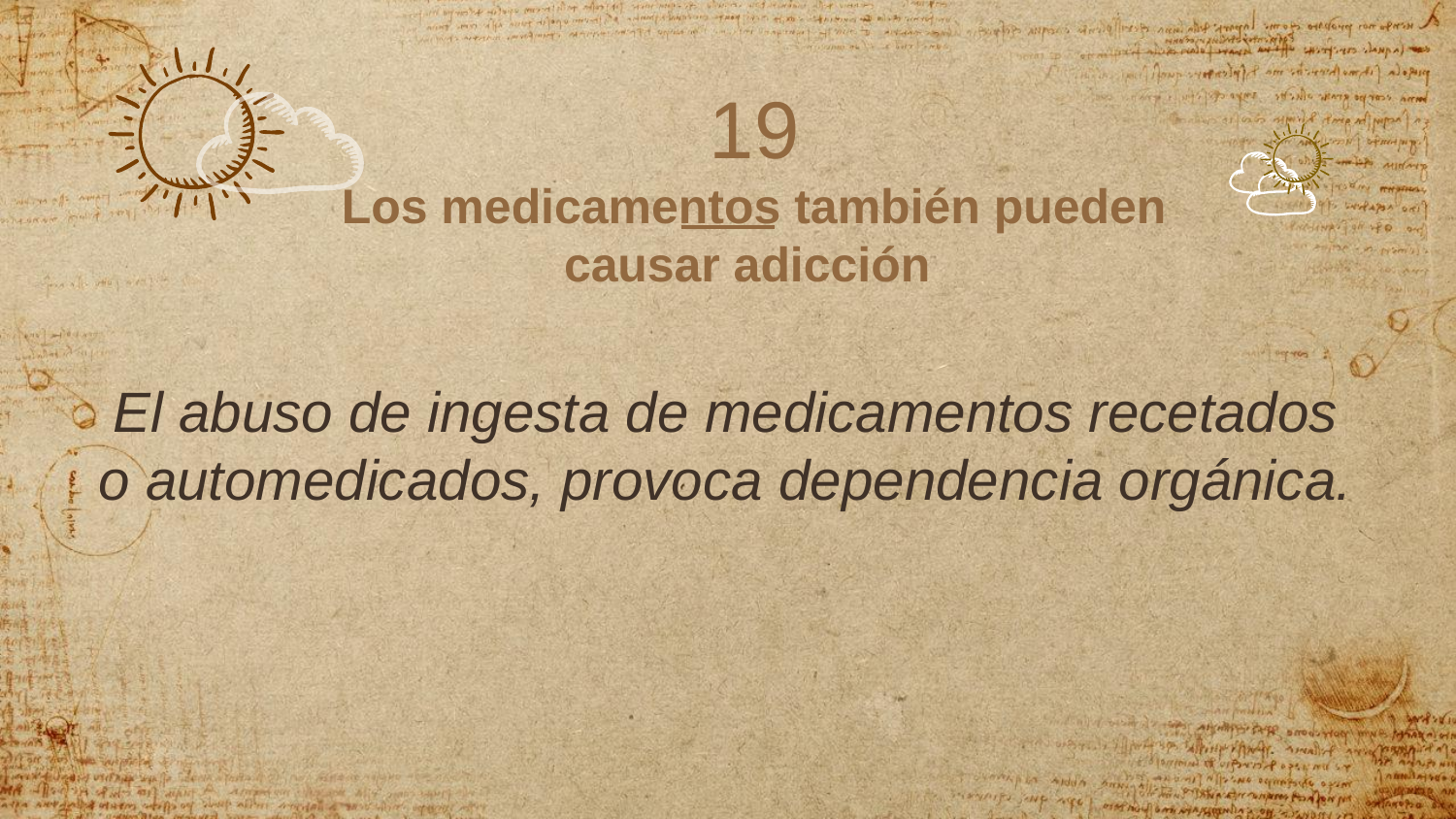

# 19 Los medicamentos también pueden causar adicción

El abuso de ingesta de medicamentos recetados o automedicados, provoca dependencia orgánica.